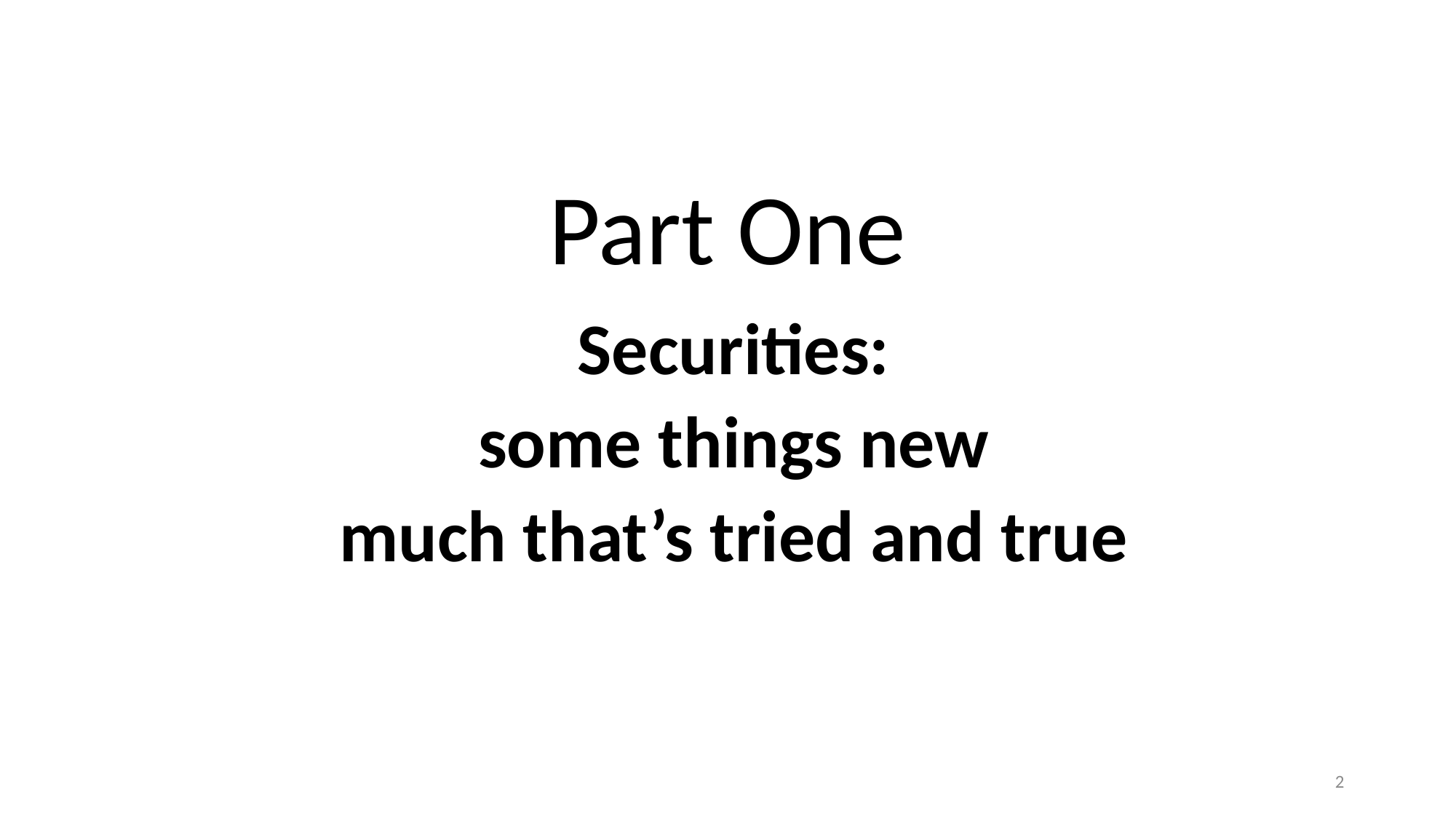

# Part One
Securities:
some things new
much that’s tried and true
2